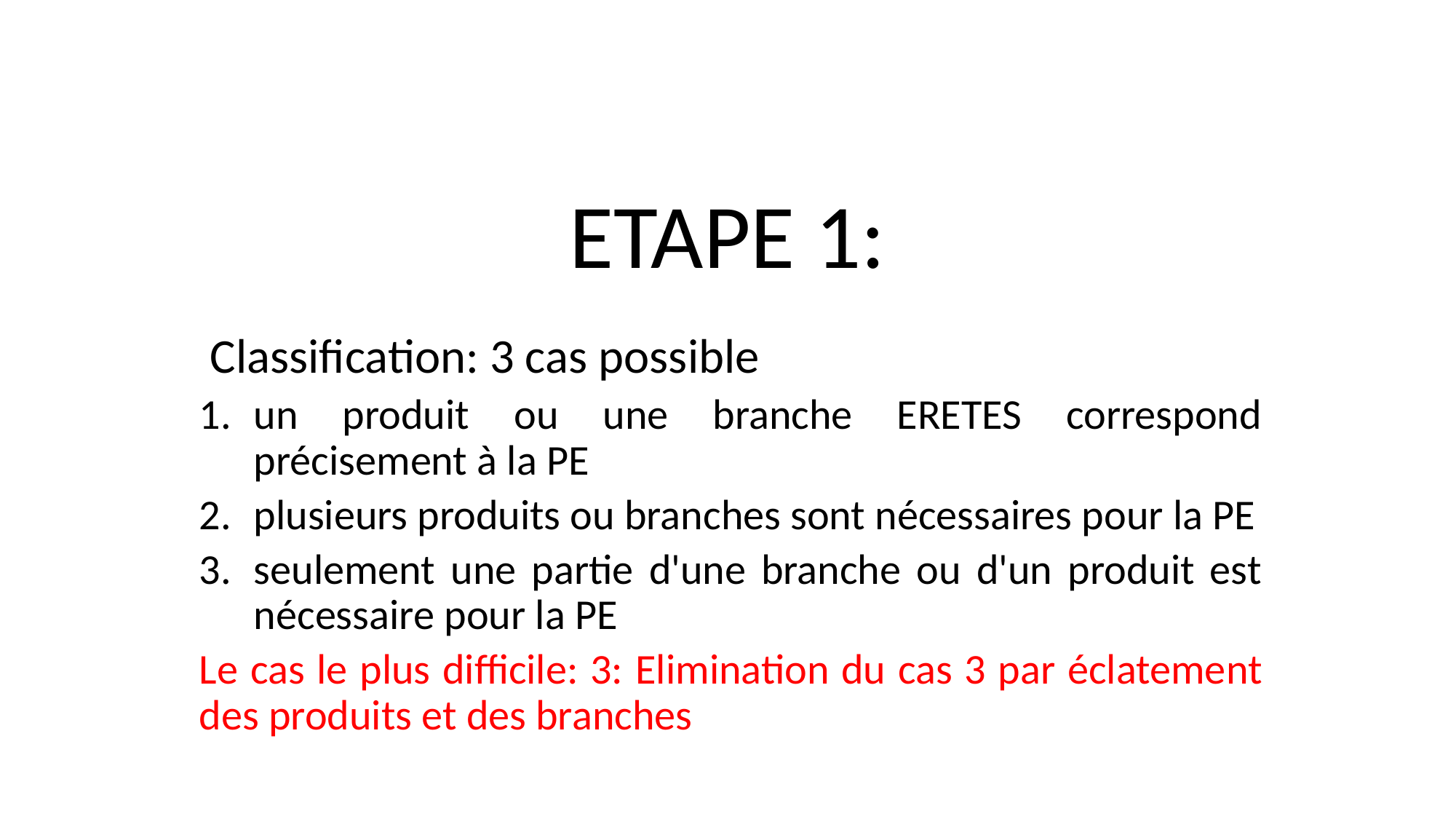

# Etape 1:
 Classification: 3 cas possible
un produit ou une branche ERETES correspond précisement à la PE
plusieurs produits ou branches sont nécessaires pour la PE
seulement une partie d'une branche ou d'un produit est nécessaire pour la PE
Le cas le plus difficile: 3: Elimination du cas 3 par éclatement des produits et des branches